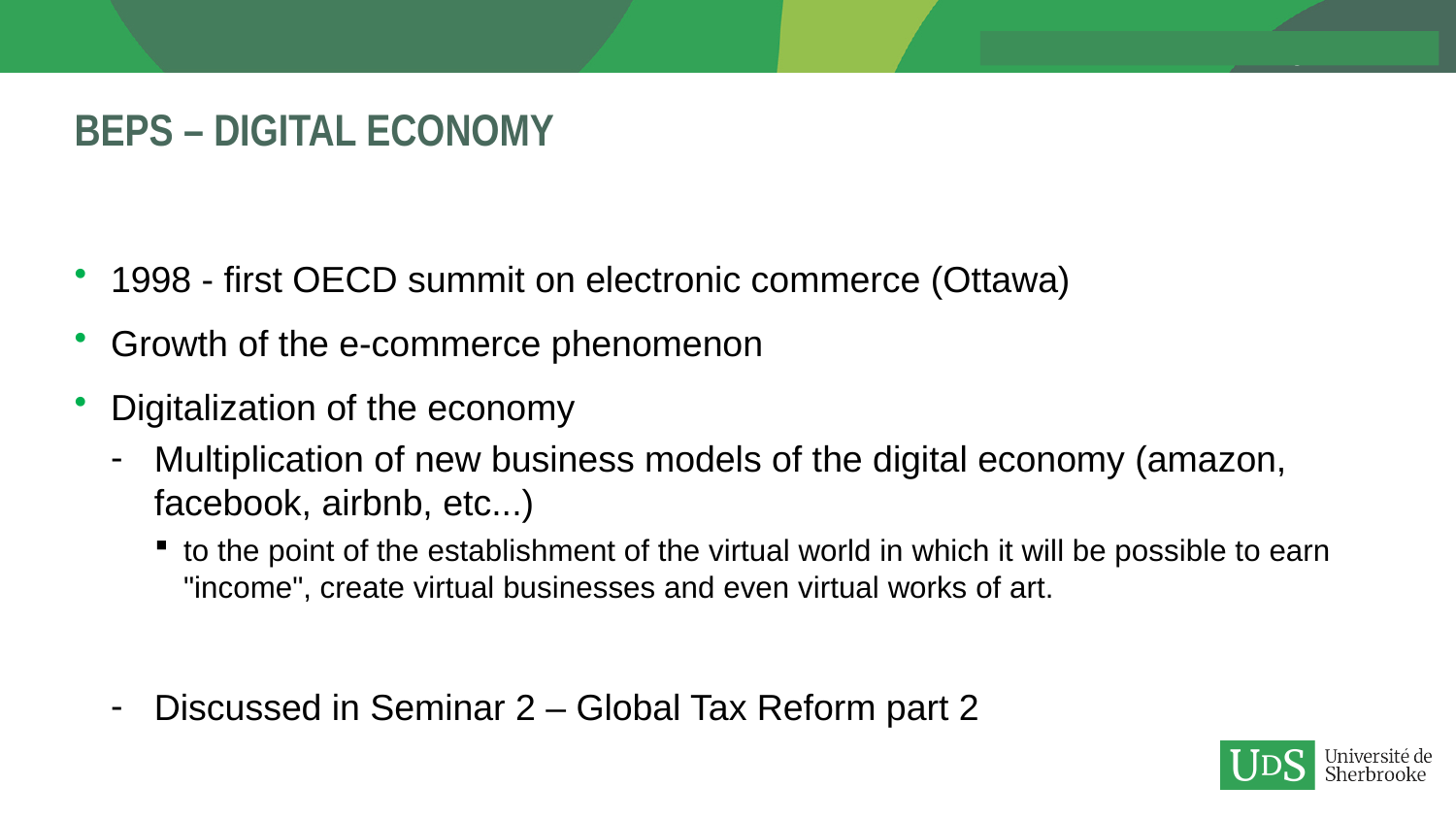

# BEPS – Digital economy

1998 - first OECD summit on electronic commerce (Ottawa)
Growth of the e-commerce phenomenon
Digitalization of the economy
Multiplication of new business models of the digital economy (amazon, facebook, airbnb, etc...)
to the point of the establishment of the virtual world in which it will be possible to earn "income", create virtual businesses and even virtual works of art.

Discussed in Seminar 2 – Global Tax Reform part 2